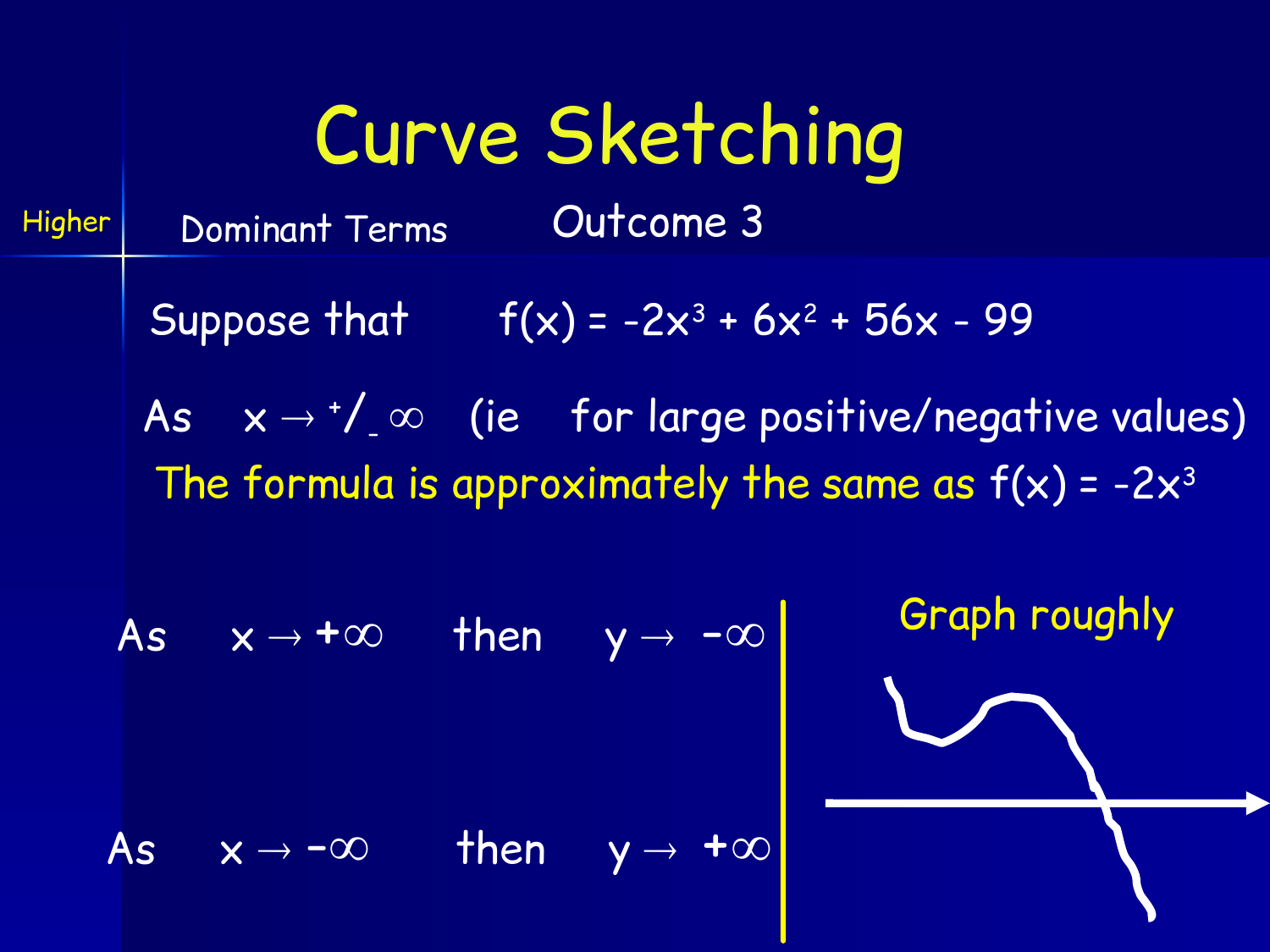

Curve Sketching
Outcome 3
Higher
Dominant Terms
Suppose that       f(x) = -2x3 + 6x2 + 56x - 99
As    x → +/- ∞   (ie    for large positive/negative values)
The formula is approximately the same as f(x) = -2x3
Graph roughly
As     x → +∞    then     y →  -∞

As     x → -∞     then     y →  +∞